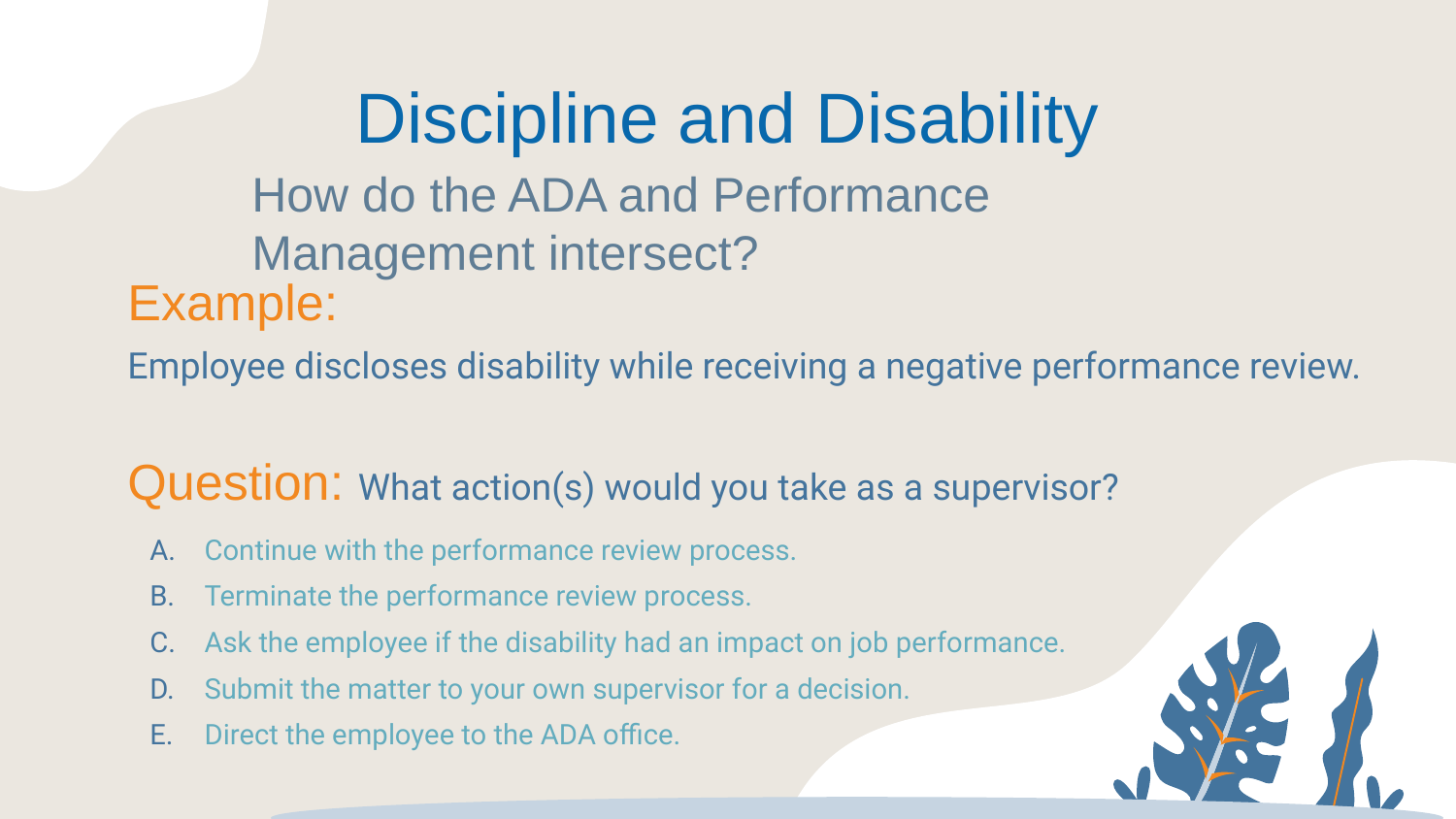

# Discipline and Disability
How do the ADA and Performance Management intersect?
Example:
Employee discloses disability while receiving a negative performance review.
Question: What action(s) would you take as a supervisor?
Continue with the performance review process.
Terminate the performance review process.
Ask the employee if the disability had an impact on job performance.
Submit the matter to your own supervisor for a decision.
Direct the employee to the ADA office.